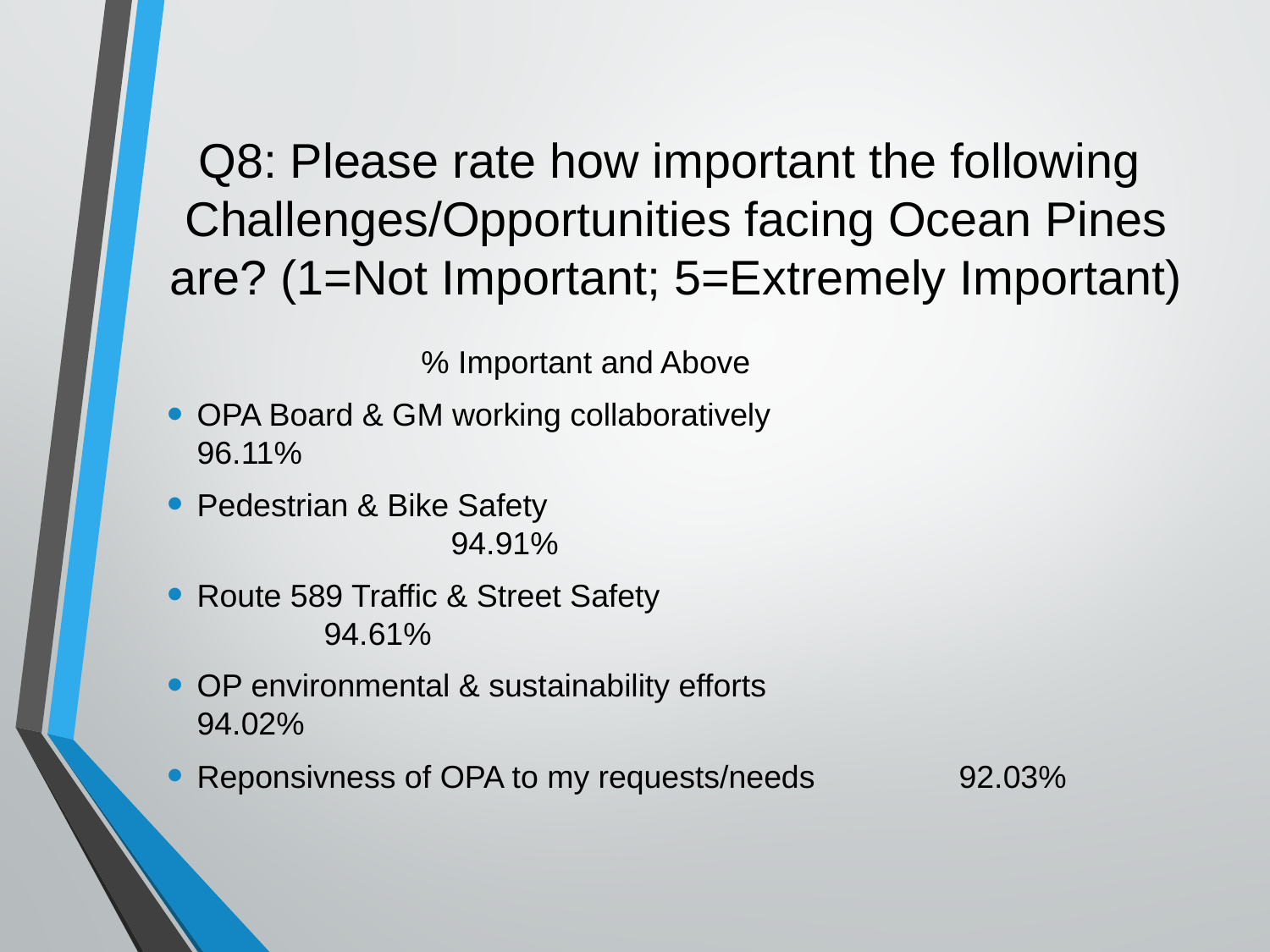

# Q8: Please rate how important the following  Challenges/Opportunities facing Ocean Pines are? (1=Not Important; 5=Extremely Important)
		% Important and Above
OPA Board & GM working collaboratively			96.11%
Pedestrian & Bike Safety							94.91%
Route 589 Traffic & Street Safety					94.61%
OP environmental & sustainability efforts			94.02%
Reponsivness of OPA to my requests/needs		92.03%